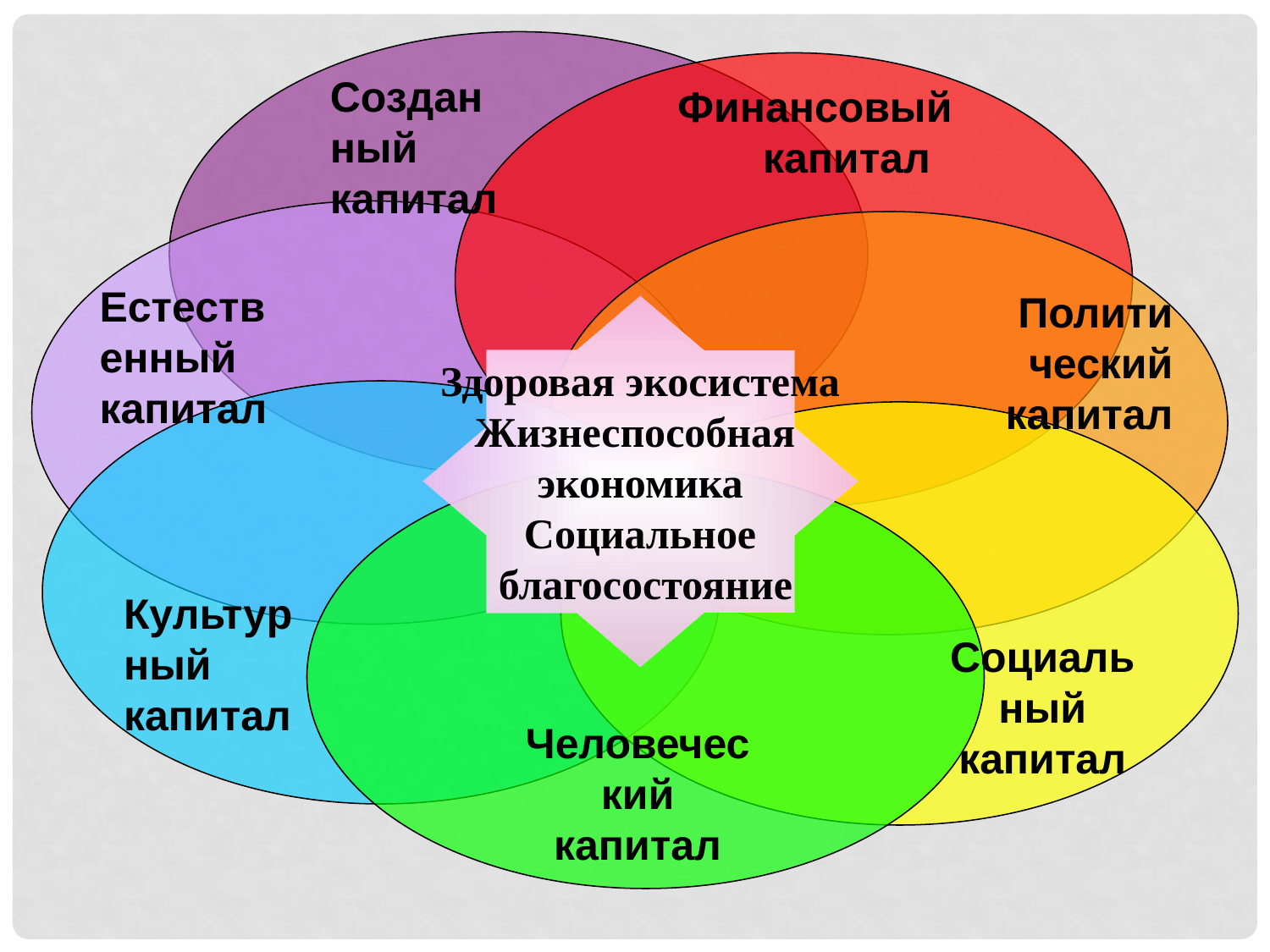

Созданный капитал
Финансовый капитал

Естественный капитал
Политический капитал
Здоровая экосистема
Жизнеспособная
экономика
Социальное
 благосостояние

Культурный капитал
Социальный капитал
Человеческий капитал